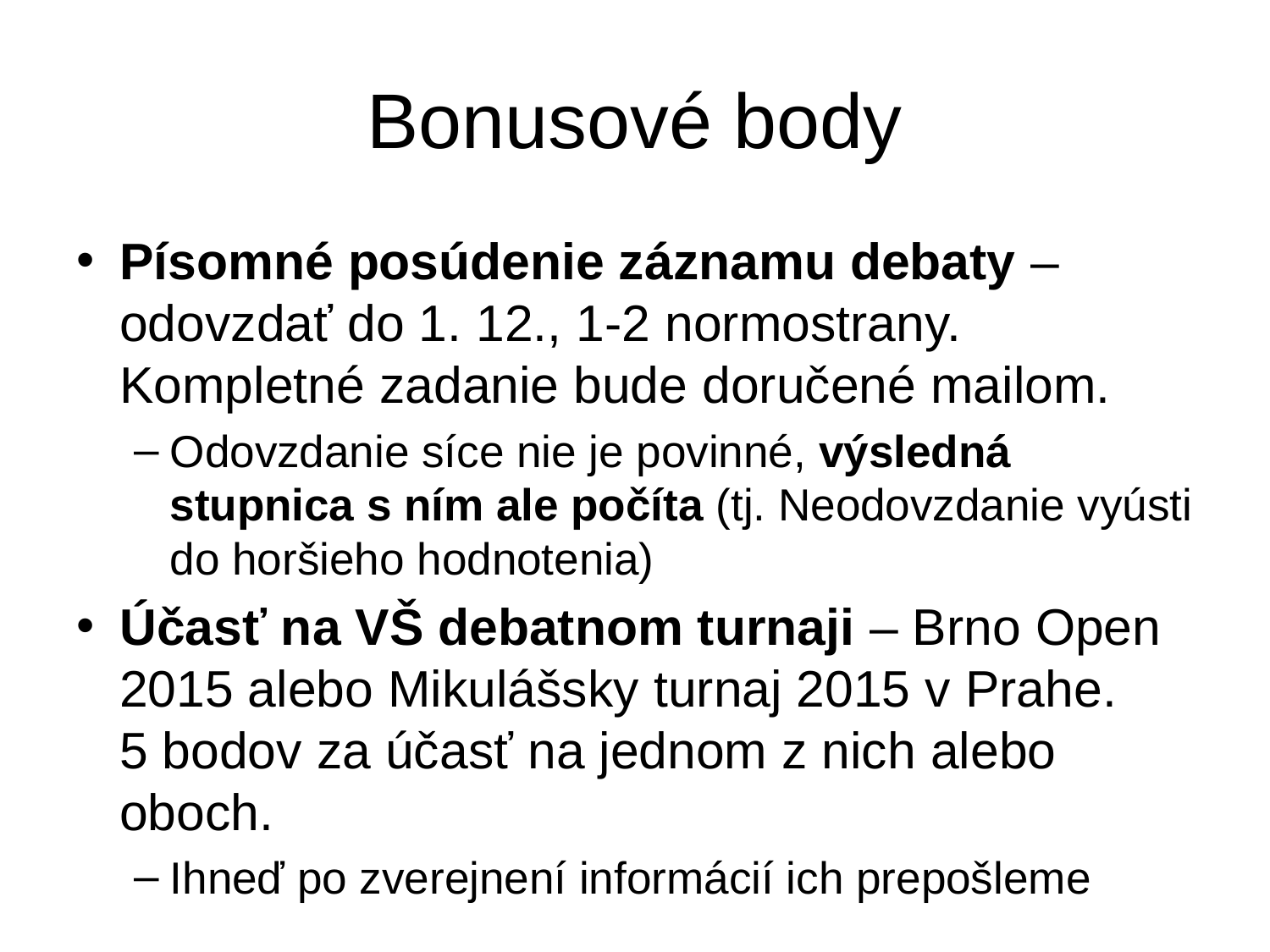

# Bonusové body
Písomné posúdenie záznamu debaty – odovzdať do 1. 12., 1-2 normostrany. Kompletné zadanie bude doručené mailom.
Odovzdanie síce nie je povinné, výsledná stupnica s ním ale počíta (tj. Neodovzdanie vyústi do horšieho hodnotenia)
Účasť na VŠ debatnom turnaji – Brno Open 2015 alebo Mikulášsky turnaj 2015 v Prahe.
5 bodov za účasť na jednom z nich alebo oboch.
Ihneď po zverejnení informácií ich prepošleme